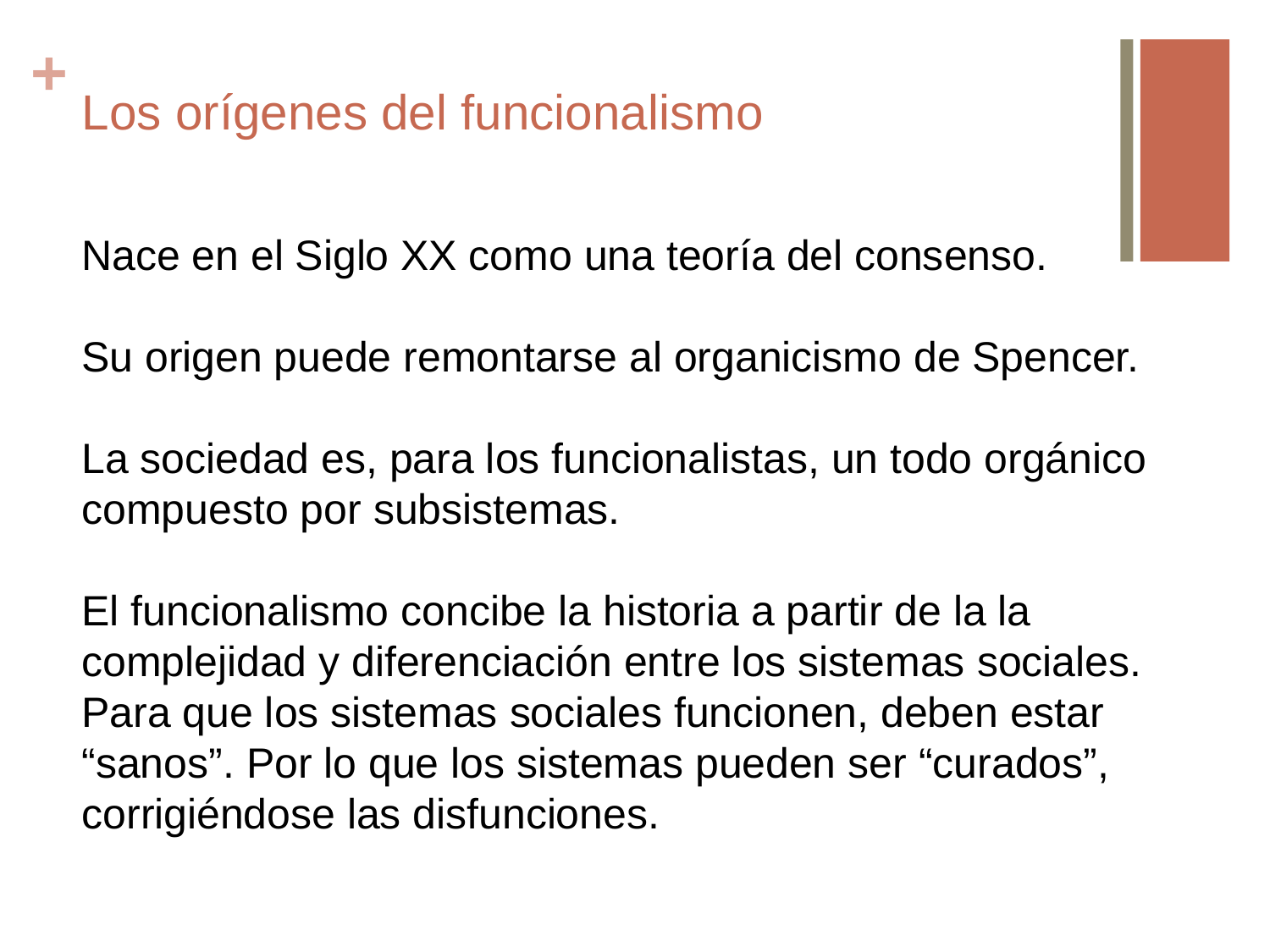

# Los orígenes del funcionalismo

Nace en el Siglo XX como una teoría del consenso.

Su origen puede remontarse al organicismo de Spencer.

La sociedad es, para los funcionalistas, un todo orgánico compuesto por subsistemas.

El funcionalismo concibe la historia a partir de la la complejidad y diferenciación entre los sistemas sociales. Para que los sistemas sociales funcionen, deben estar “sanos”. Por lo que los sistemas pueden ser “curados”, corrigiéndose las disfunciones.